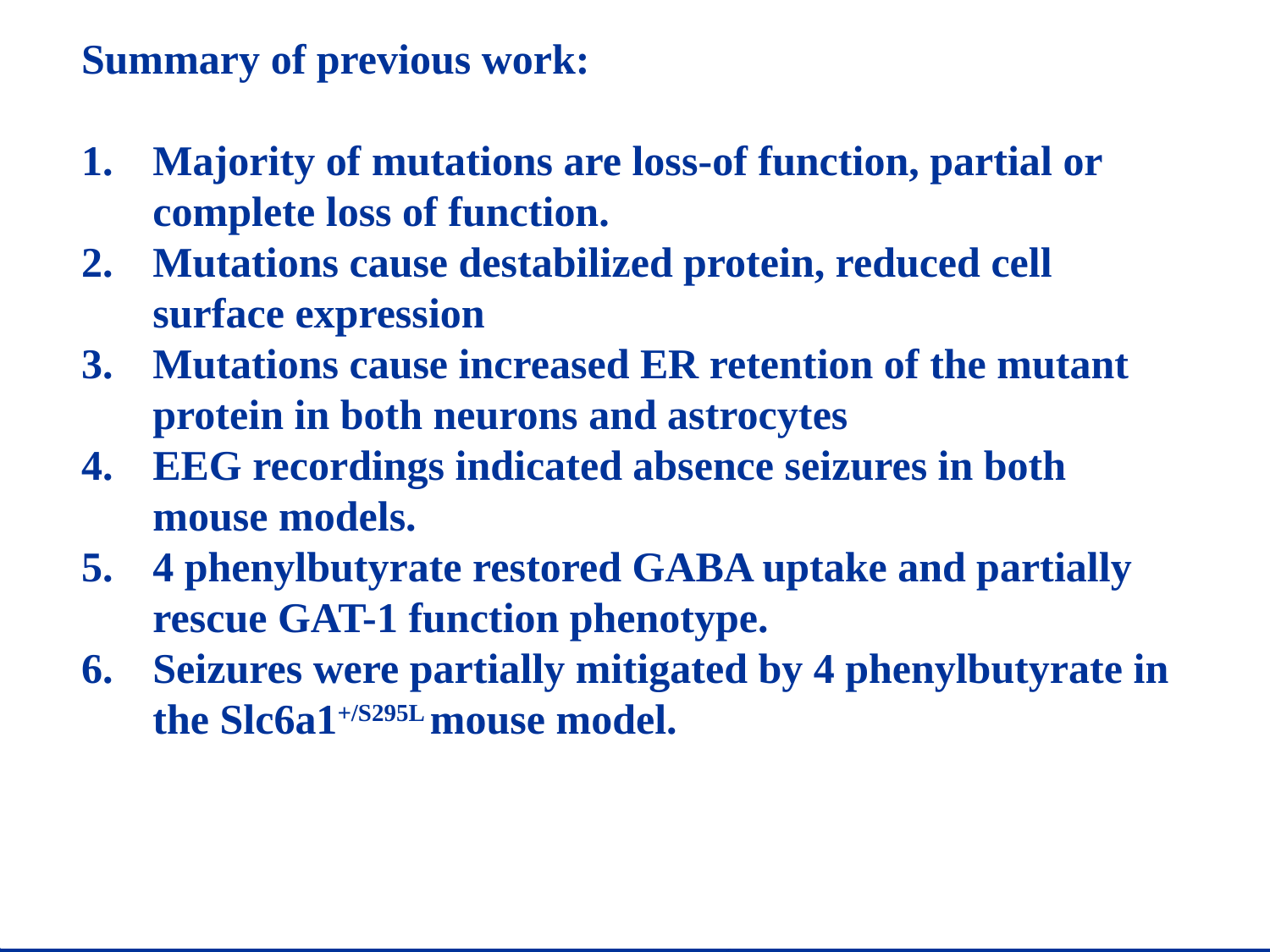

Summary of previous work:

Majority of mutations are loss-of function, partial or complete loss of function.
Mutations cause destabilized protein, reduced cell surface expression
Mutations cause increased ER retention of the mutant protein in both neurons and astrocytes
EEG recordings indicated absence seizures in both mouse models.
4 phenylbutyrate restored GABA uptake and partially rescue GAT-1 function phenotype.
Seizures were partially mitigated by 4 phenylbutyrate in the Slc6a1+/S295L mouse model.